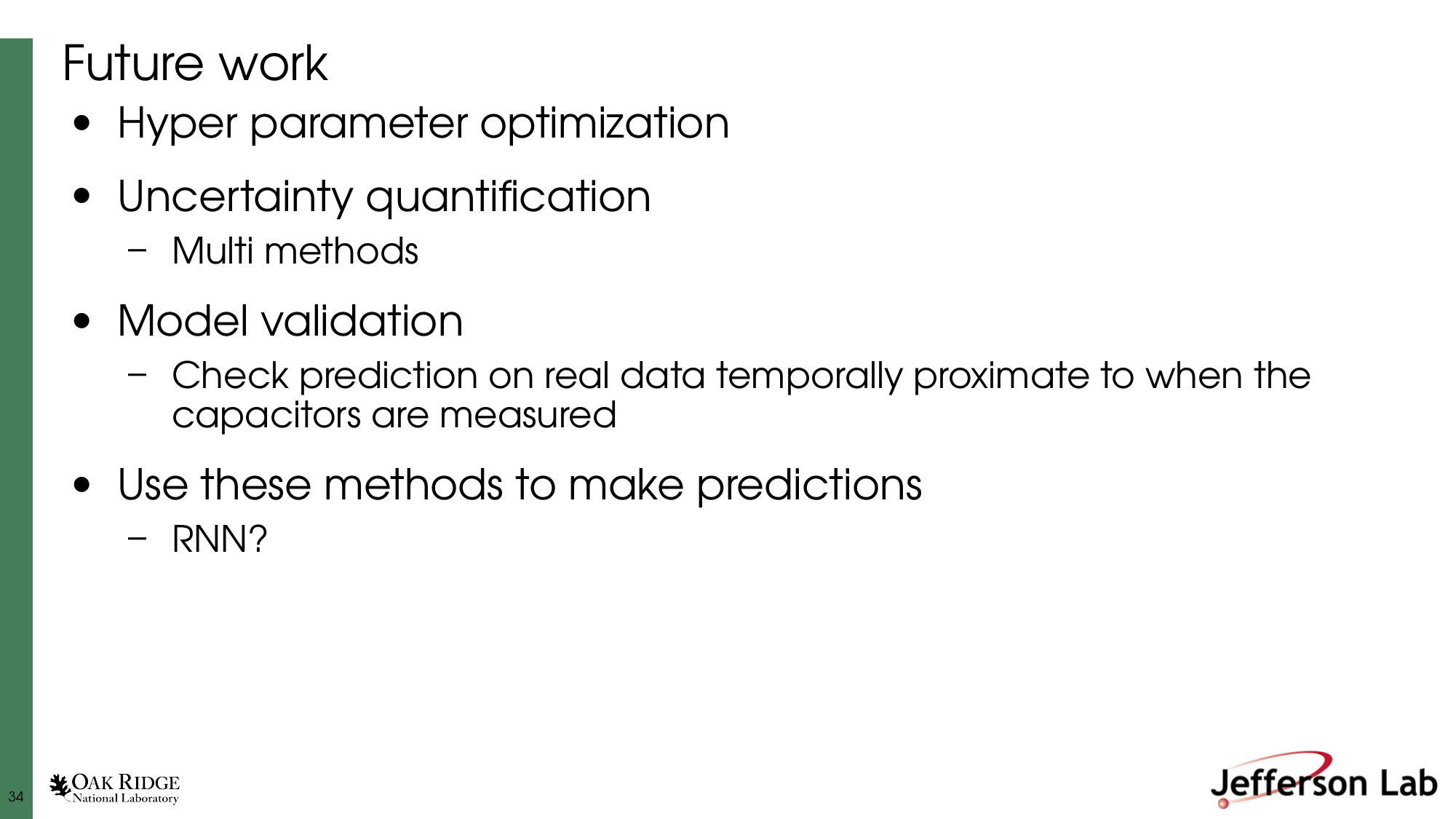

# Future work
Hyper parameter optimization
Uncertainty quantification
Multi methods
Model validation
Check prediction on real data temporally proximate to when the capacitors are measured
Use these methods to make predictions
RNN?